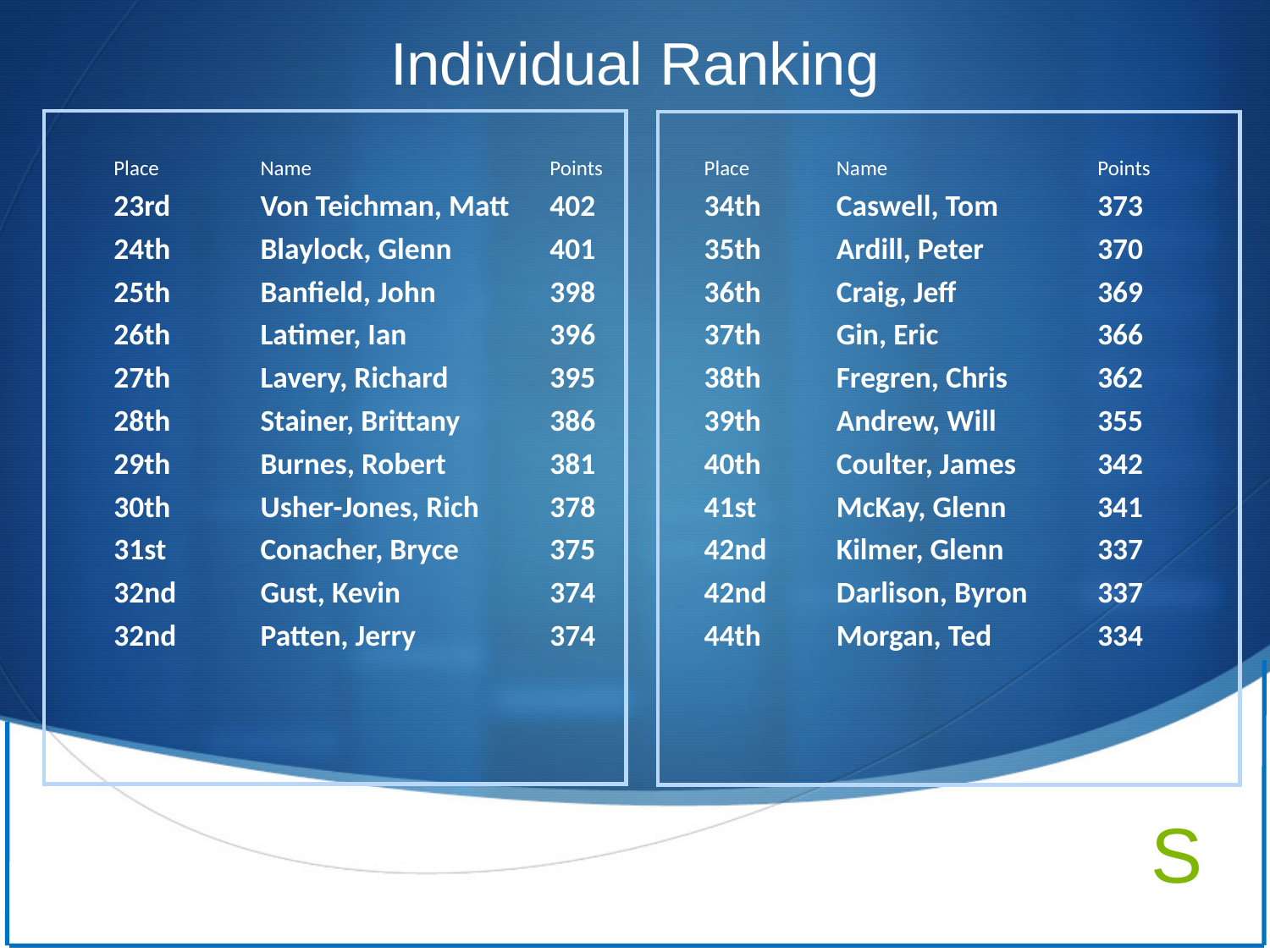

Individual Ranking

| Place | Name | Points |
| --- | --- | --- |
| 23rd | Von Teichman, Matt | 402 |
| 24th | Blaylock, Glenn | 401 |
| 25th | Banfield, John | 398 |
| 26th | Latimer, Ian | 396 |
| 27th | Lavery, Richard | 395 |
| 28th | Stainer, Brittany | 386 |
| 29th | Burnes, Robert | 381 |
| 30th | Usher-Jones, Rich | 378 |
| 31st | Conacher, Bryce | 375 |
| 32nd | Gust, Kevin | 374 |
| 32nd | Patten, Jerry | 374 |
| Place | Name | Points |
| --- | --- | --- |
| 34th | Caswell, Tom | 373 |
| 35th | Ardill, Peter | 370 |
| 36th | Craig, Jeff | 369 |
| 37th | Gin, Eric | 366 |
| 38th | Fregren, Chris | 362 |
| 39th | Andrew, Will | 355 |
| 40th | Coulter, James | 342 |
| 41st | McKay, Glenn | 341 |
| 42nd | Kilmer, Glenn | 337 |
| 42nd | Darlison, Byron | 337 |
| 44th | Morgan, Ted | 334 |